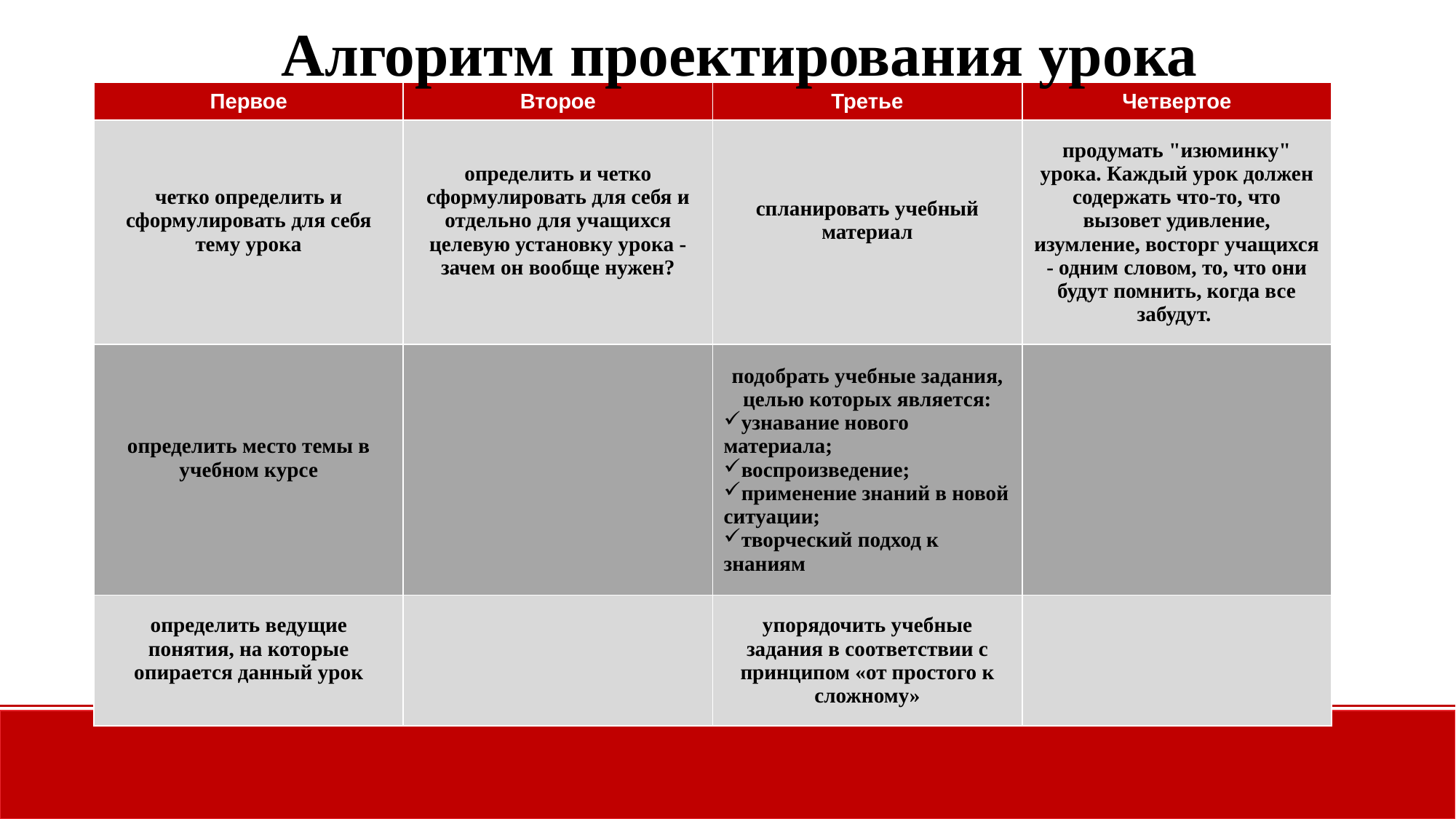

Алгоритм проектирования урока
| Первое | Второе | Третье | Четвертое |
| --- | --- | --- | --- |
| четко определить и сформулировать для себя тему урока | определить и четко сформулировать для себя и отдельно для учащихся целевую установку урока - зачем он вообще нужен? | спланировать учебный материал | продумать "изюминку" урока. Каждый урок должен содержать что-то, что вызовет удивление, изумление, восторг учащихся - одним словом, то, что они будут помнить, когда все забудут. |
| определить место темы в учебном курсе |  | подобрать учебные задания, целью которых является: узнавание нового материала; воспроизведение; применение знаний в новой ситуации; творческий подход к знаниям |  |
| определить ведущие понятия, на которые опирается данный урок |  | упорядочить учебные задания в соответствии с принципом «от простого к сложному» |  |